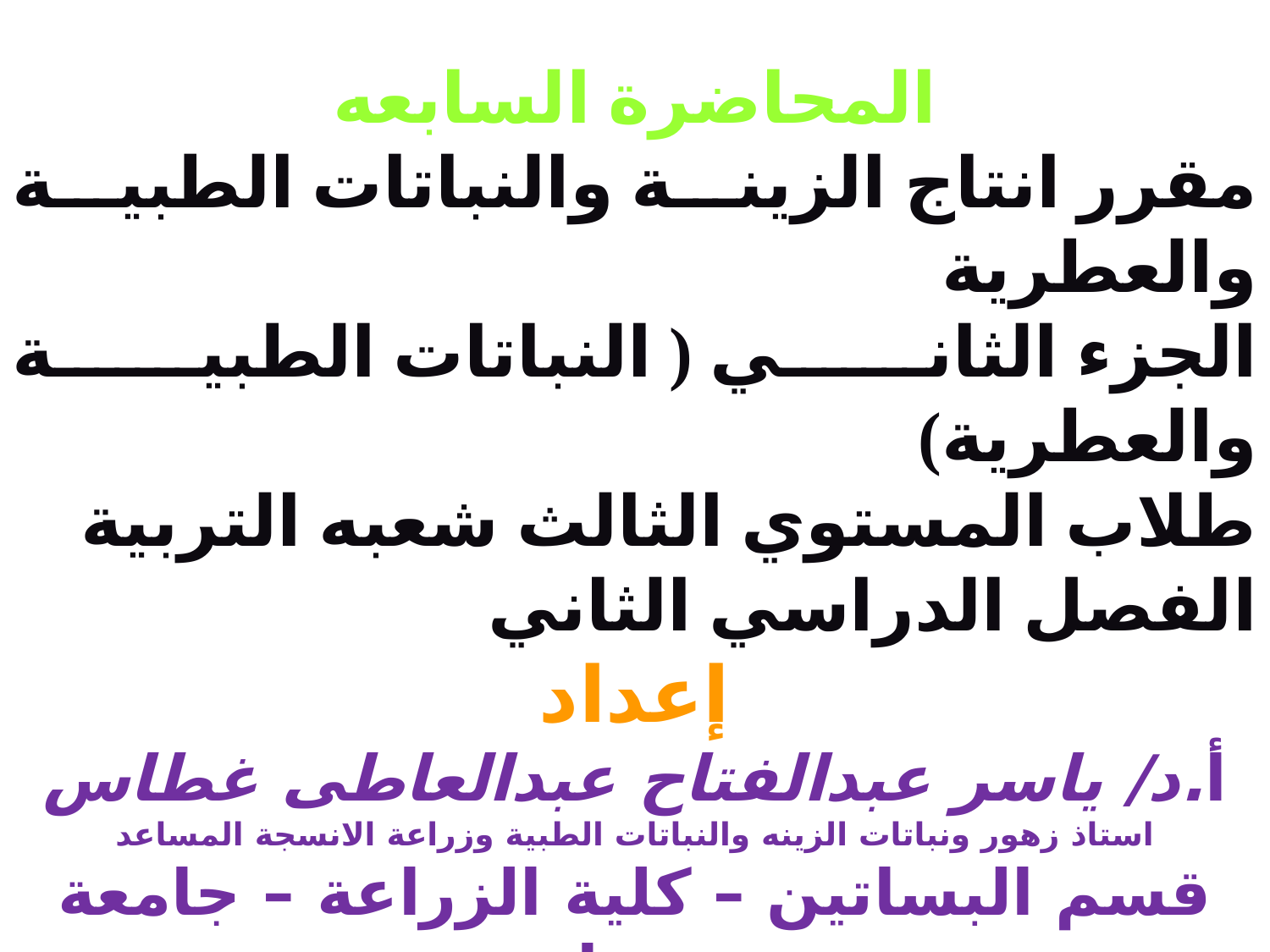

المحاضرة السابعه
مقرر انتاج الزينة والنباتات الطبية والعطرية
الجزء الثاني ( النباتات الطبية والعطرية)
طلاب المستوي الثالث شعبه التربية
الفصل الدراسي الثاني
إعداد
أ.د/ ياسر عبدالفتاح عبدالعاطى غطاس
استاذ زهور ونباتات الزينه والنباتات الطبية وزراعة الانسجة المساعد
قسم البساتين – كلية الزراعة – جامعة بنها
2020